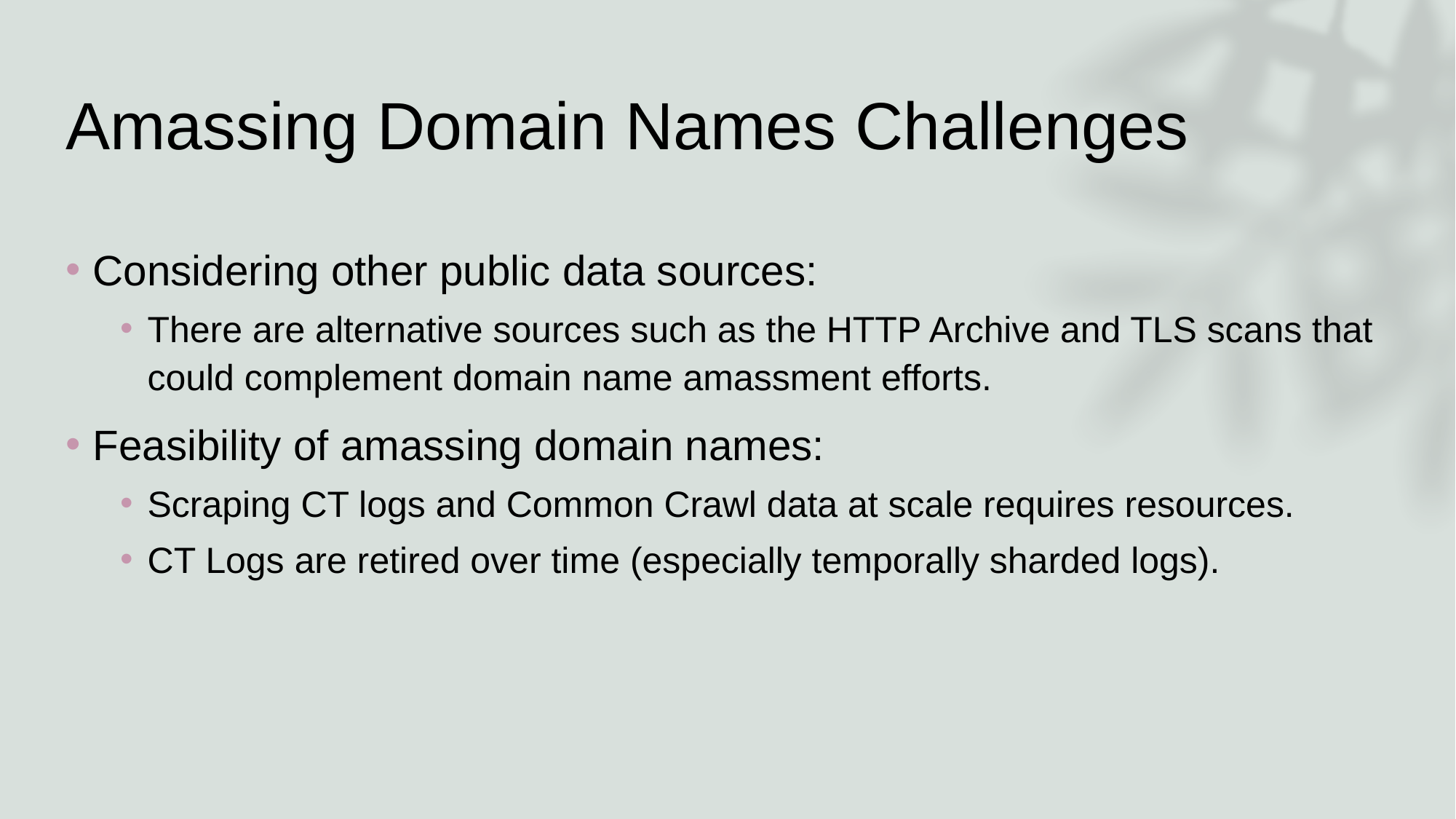

# Amassing Domain Names Challenges
Considering other public data sources:
There are alternative sources such as the HTTP Archive and TLS scans that could complement domain name amassment efforts.
Feasibility of amassing domain names:
Scraping CT logs and Common Crawl data at scale requires resources.
CT Logs are retired over time (especially temporally sharded logs).